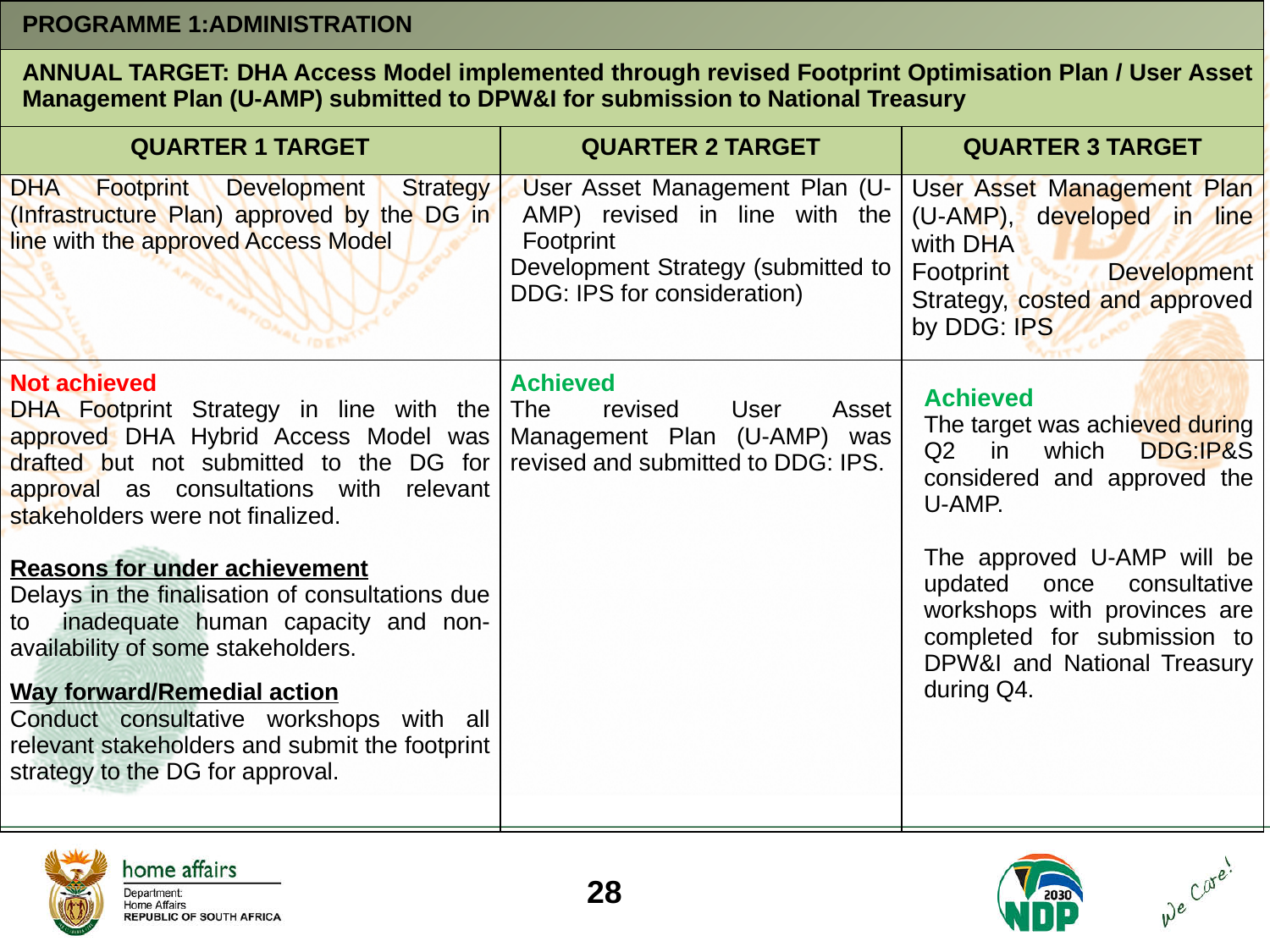

| PROGRAMME 1:ADMINISTRATION |  |  |
| --- | --- | --- |
| ANNUAL TARGET: DHA Access Model implemented through revised Footprint Optimisation Plan / User Asset Management Plan (U-AMP) submitted to DPW&I for submission to National Treasury |  |  |
| QUARTER 1 TARGET | QUARTER 2 TARGET | QUARTER 3 TARGET |
| DHA Footprint Development Strategy (Infrastructure Plan) approved by the DG in line with the approved Access Model | User Asset Management Plan (U-AMP) revised in line with the Footprint Development Strategy (submitted to DDG: IPS for consideration) | User Asset Management Plan (U-AMP), developed in line with DHA Footprint Development Strategy, costed and approved by DDG: IPS |
| Not achieved DHA Footprint Strategy in line with the approved DHA Hybrid Access Model was drafted but not submitted to the DG for approval as consultations with relevant stakeholders were not finalized. Reasons for under achievement Delays in the finalisation of consultations due to inadequate human capacity and non-availability of some stakeholders. Way forward/Remedial action Conduct consultative workshops with all relevant stakeholders and submit the footprint strategy to the DG for approval. | Achieved The revised User Asset Management Plan (U-AMP) was revised and submitted to DDG: IPS. | Achieved The target was achieved during Q2 in which DDG:IP&S considered and approved the U-AMP. The approved U-AMP will be updated once consultative workshops with provinces are completed for submission to DPW&I and National Treasury during Q4. |

28